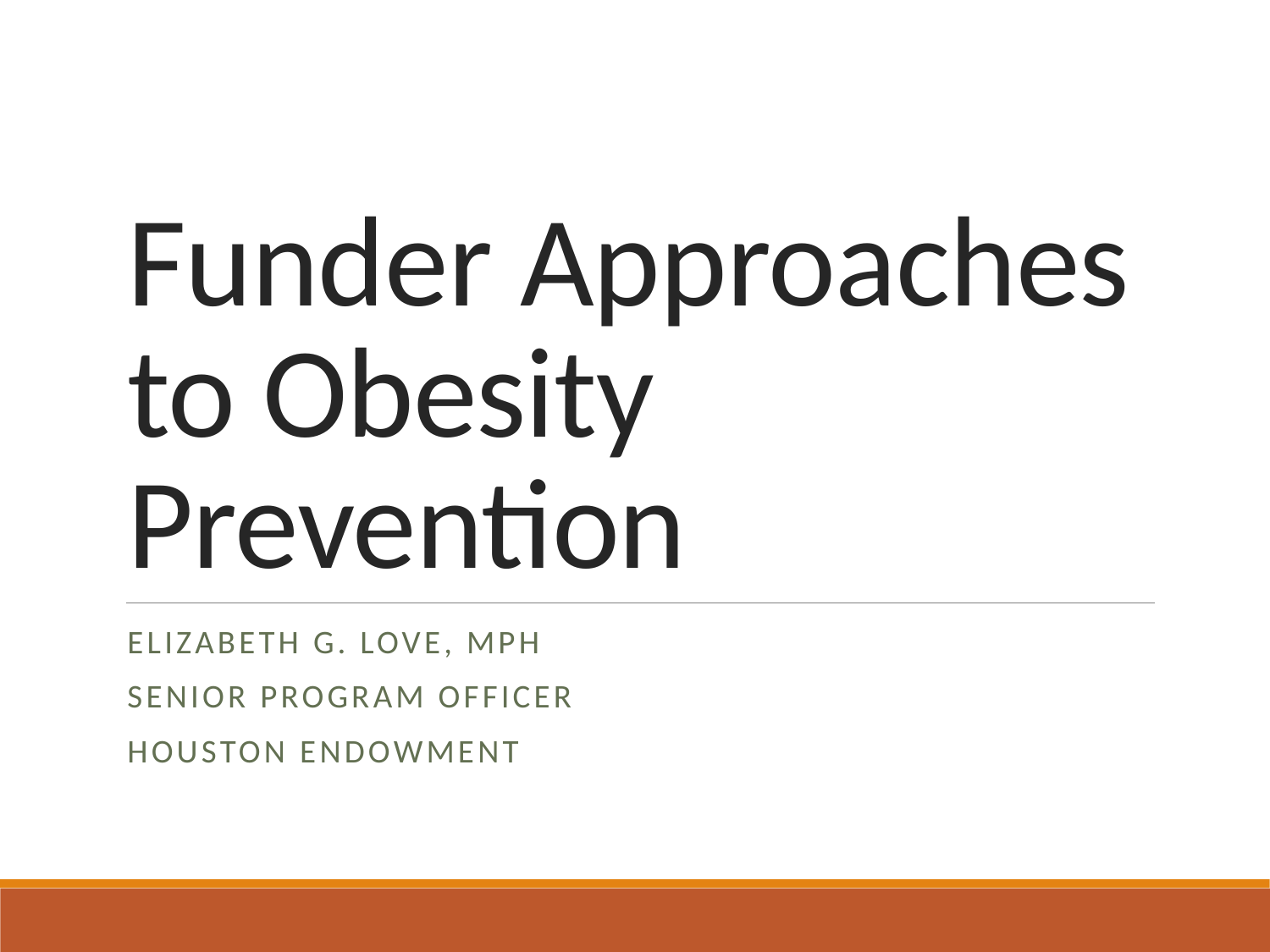

# Funder Approaches to Obesity Prevention
Elizabeth G. Love, MPH
Senior Program Officer
Houston Endowment